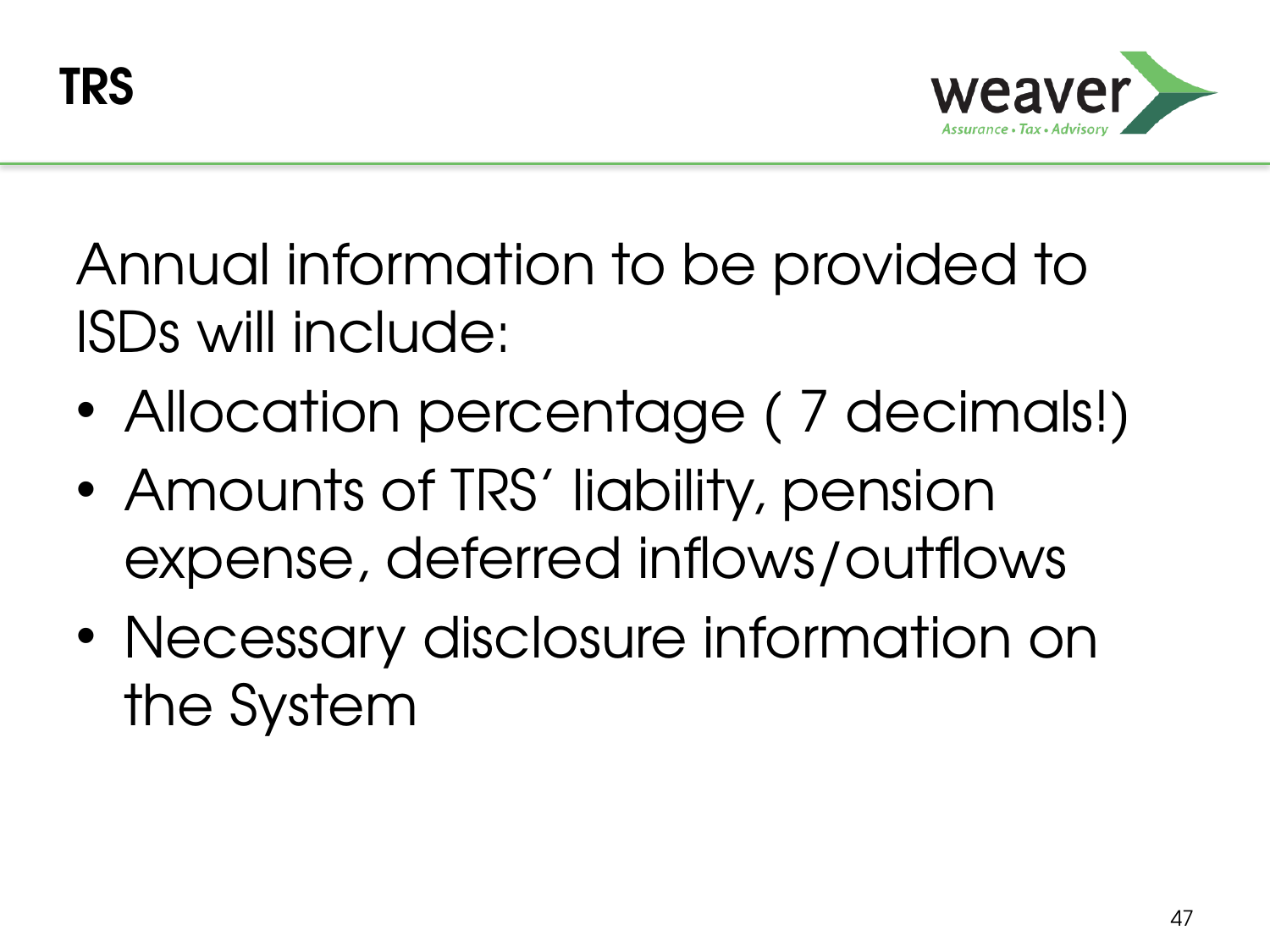

# TRS
Annual information to be provided to ISDs will include:
Allocation percentage ( 7 decimals!)
Amounts of TRS’ liability, pension expense, deferred inflows/outflows
Necessary disclosure information on the System

47